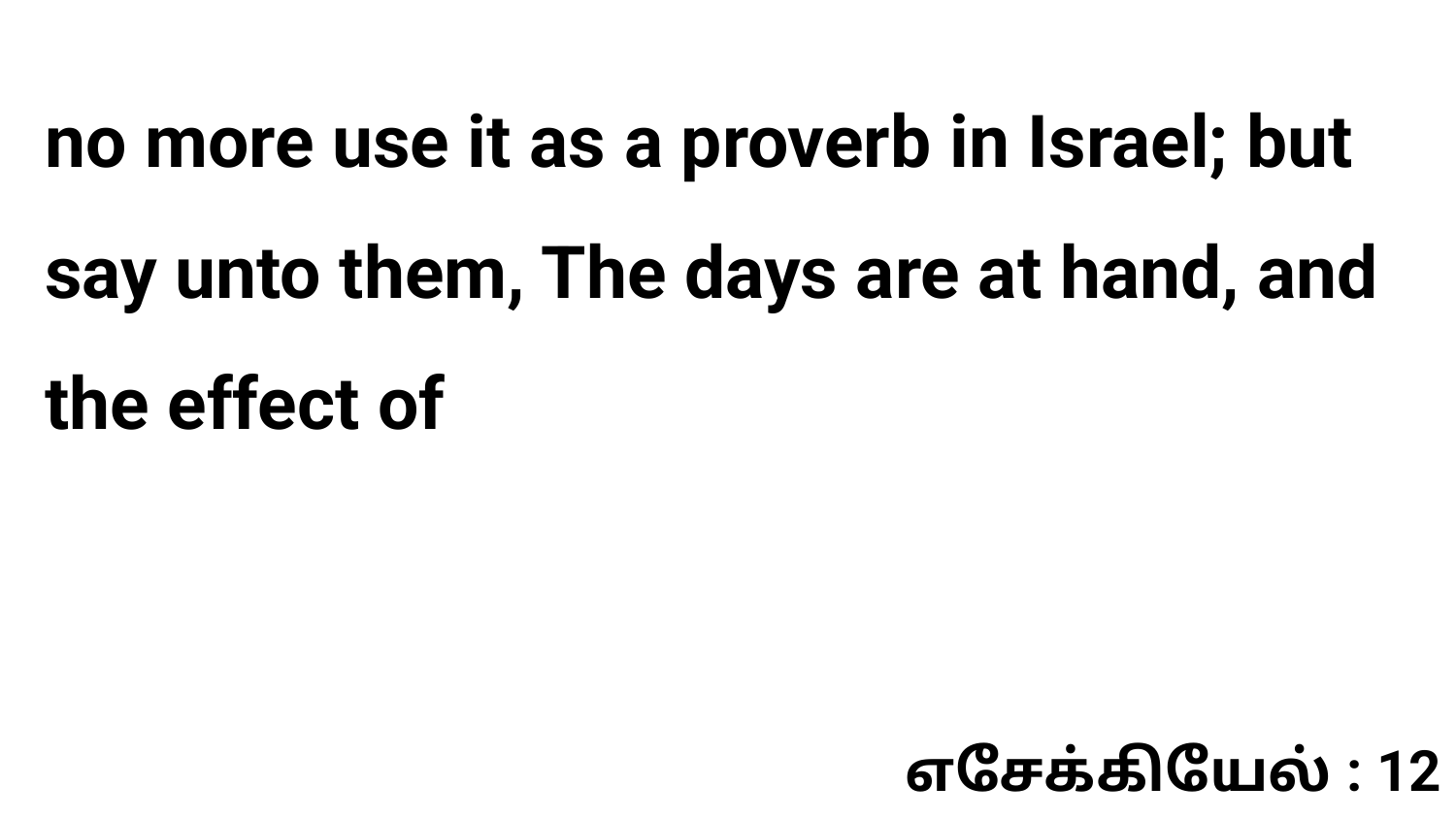

no more use it as a proverb in Israel; but say unto them, The days are at hand, and the effect of
எசேக்கியேல் : 12